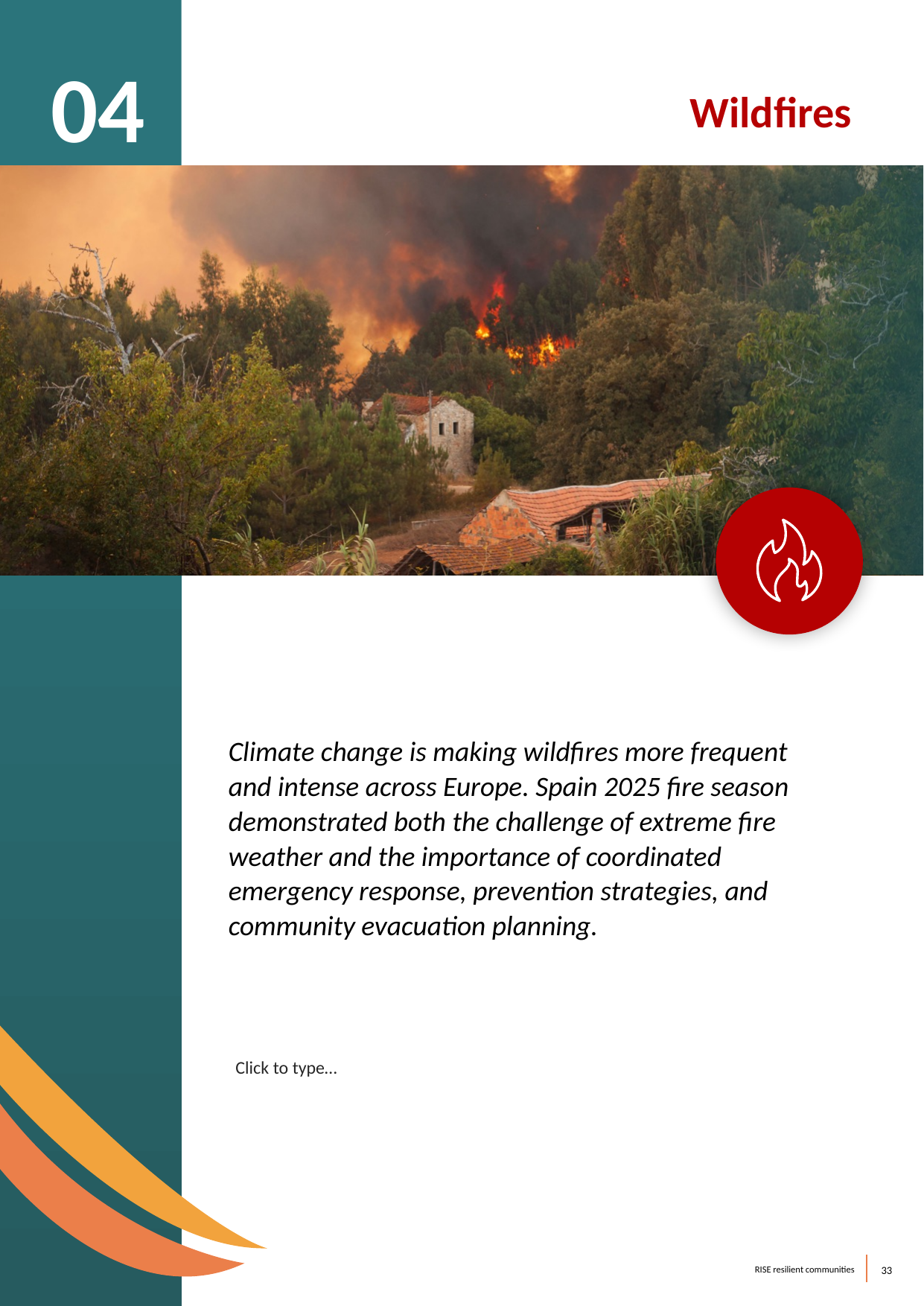

04
Wildfires

Climate change is making wildfires more frequent and intense across Europe. Spain 2025 fire season demonstrated both the challenge of extreme fire weather and the importance of coordinated emergency response, prevention strategies, and community evacuation planning.

Click to type…